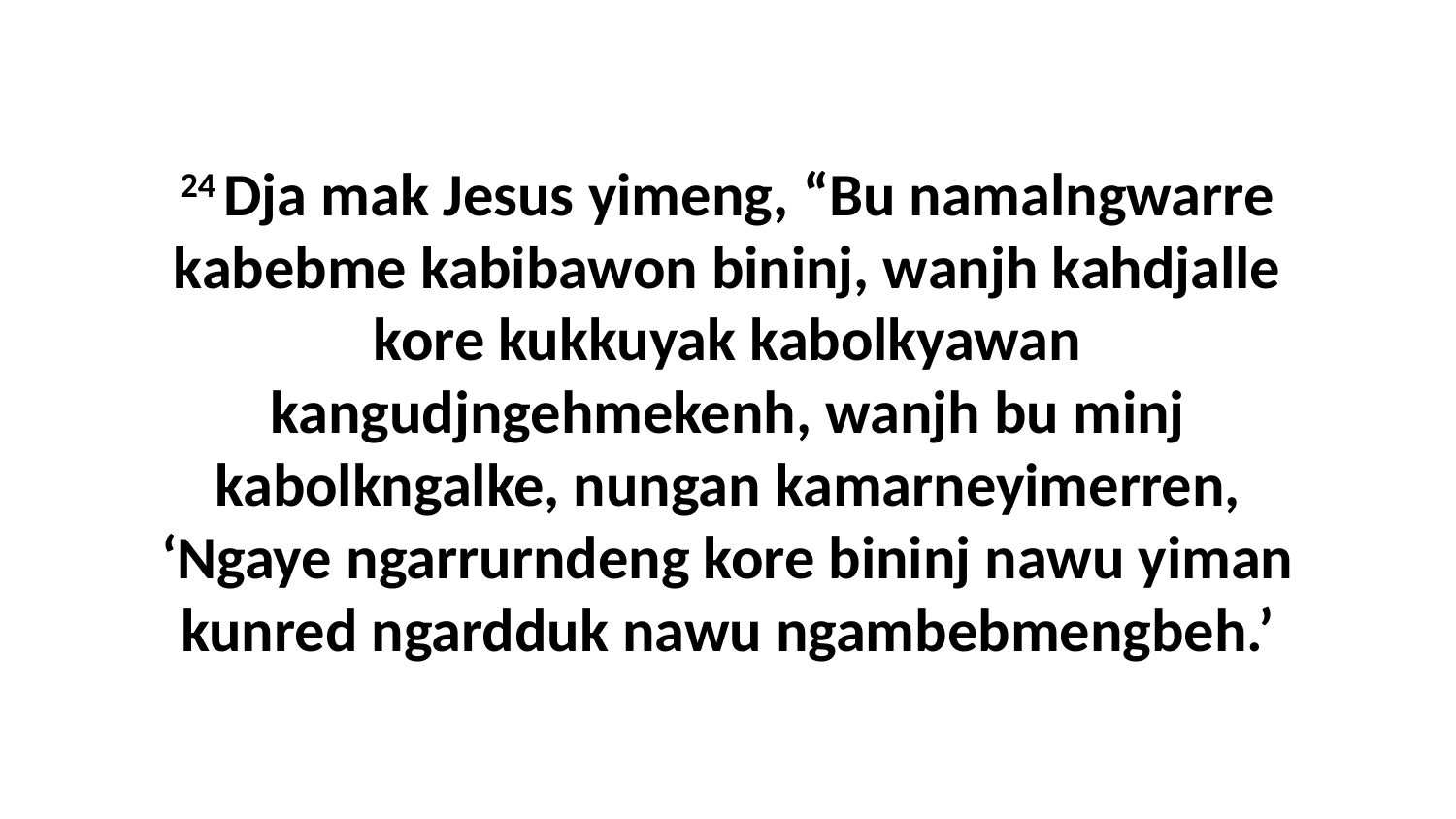

24 Dja mak Jesus yimeng, “Bu namalngwarre kabebme kabibawon bininj, wanjh kahdjalle kore kukkuyak kabolkyawan kangudjngehmekenh, wanjh bu minj kabolkngalke, nungan kamarneyimerren, ‘Ngaye ngarrurndeng kore bininj nawu yiman kunred ngardduk nawu ngambebmengbeh.’